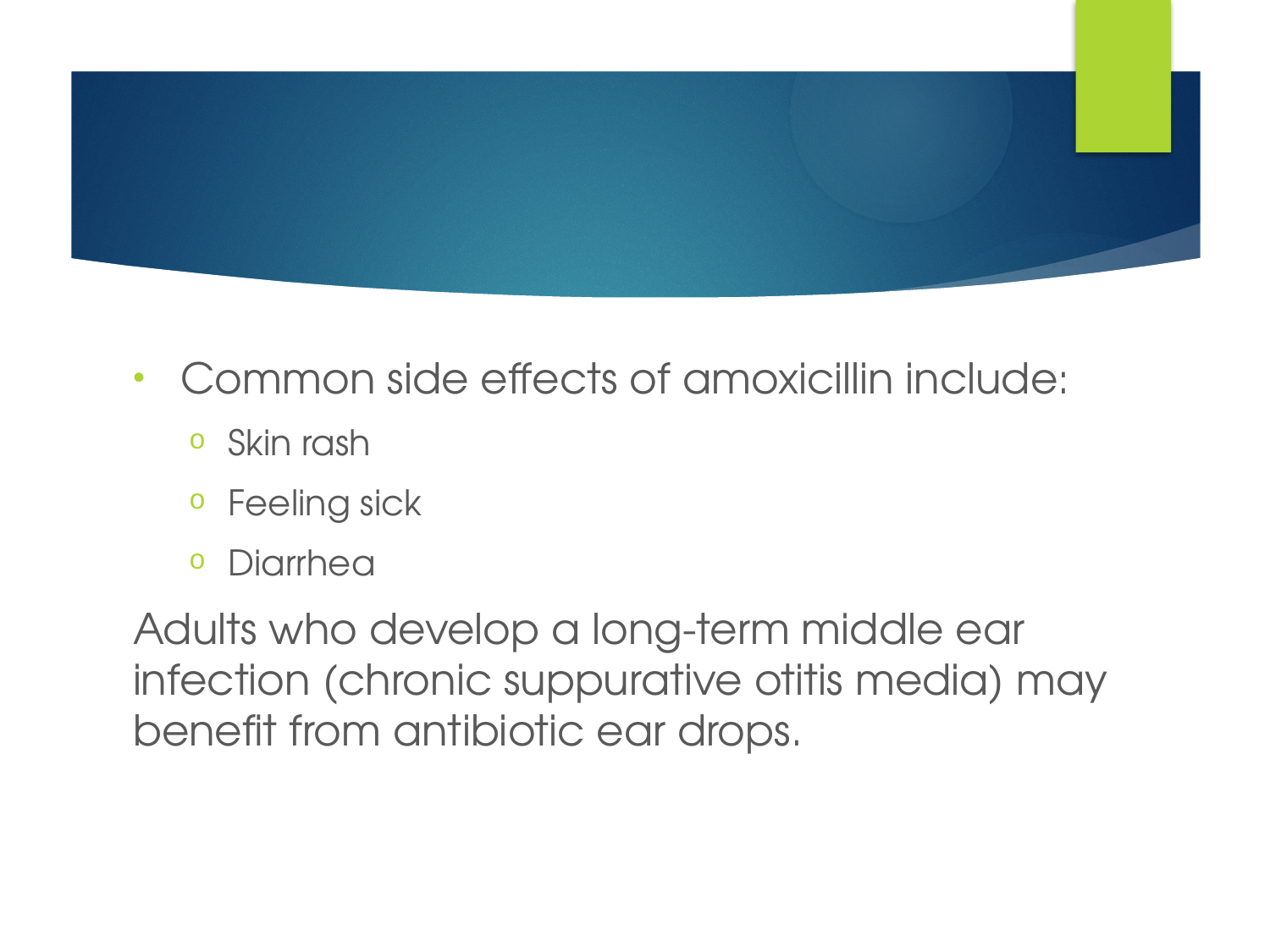

#
Common side effects of amoxicillin include:
Skin rash
Feeling sick
Diarrhea
Adults who develop a long-term middle ear infection (chronic suppurative otitis media) may benefit from antibiotic ear drops.